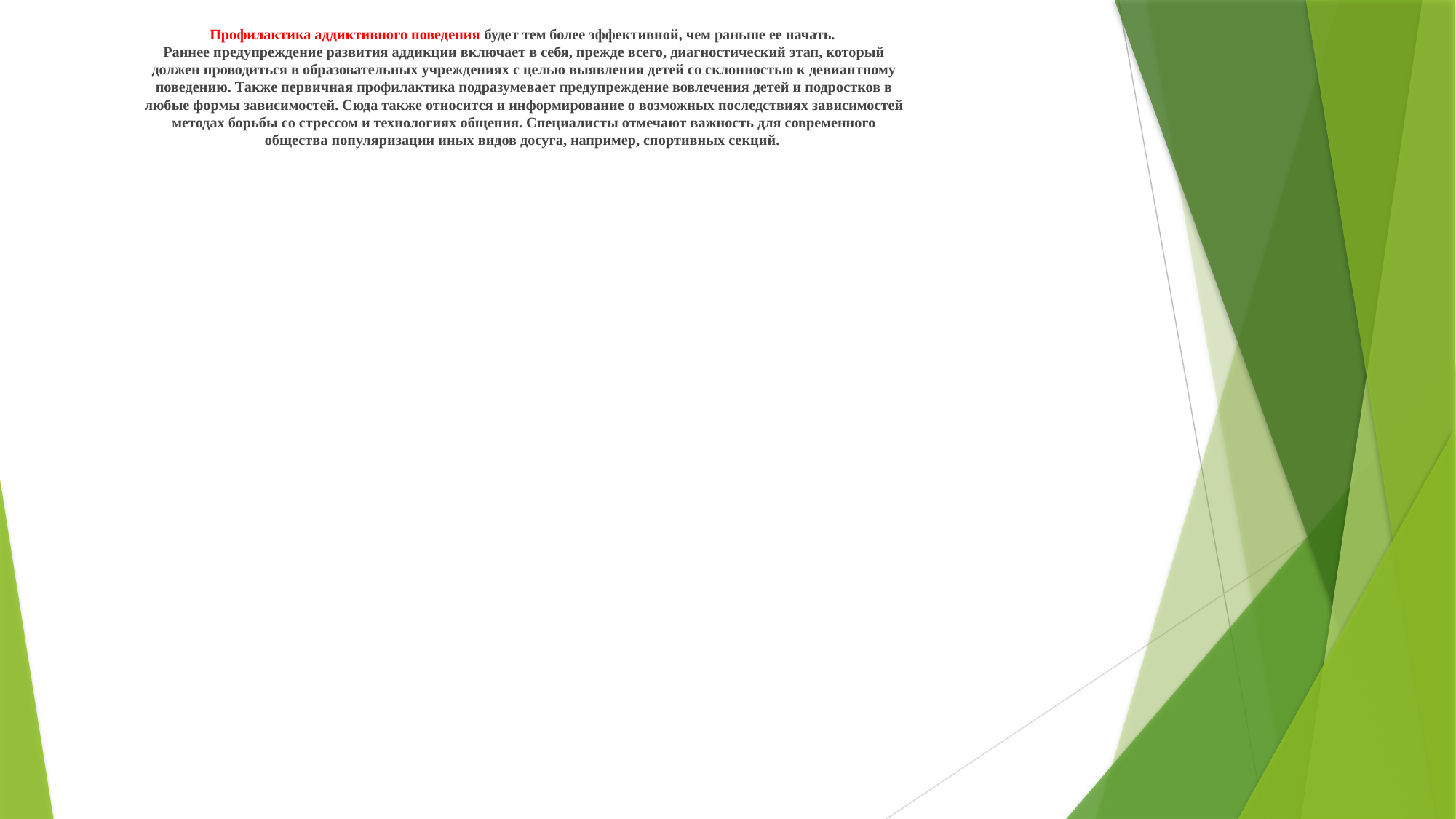

# Профилактика аддиктивного поведения будет тем более эффективной, чем раньше ее начать. Раннее предупреждение развития аддикции включает в себя, прежде всего, диагностический этап, который должен проводиться в образовательных учреждениях с целью выявления детей со склонностью к девиантному поведению. Также первичная профилактика подразумевает предупреждение вовлечения детей и подростков в любые формы зависимостей. Сюда также относится и информирование о возможных последствиях зависимостей методах борьбы со стрессом и технологиях общения. Специалисты отмечают важность для современного общества популяризации иных видов досуга, например, спортивных секций.